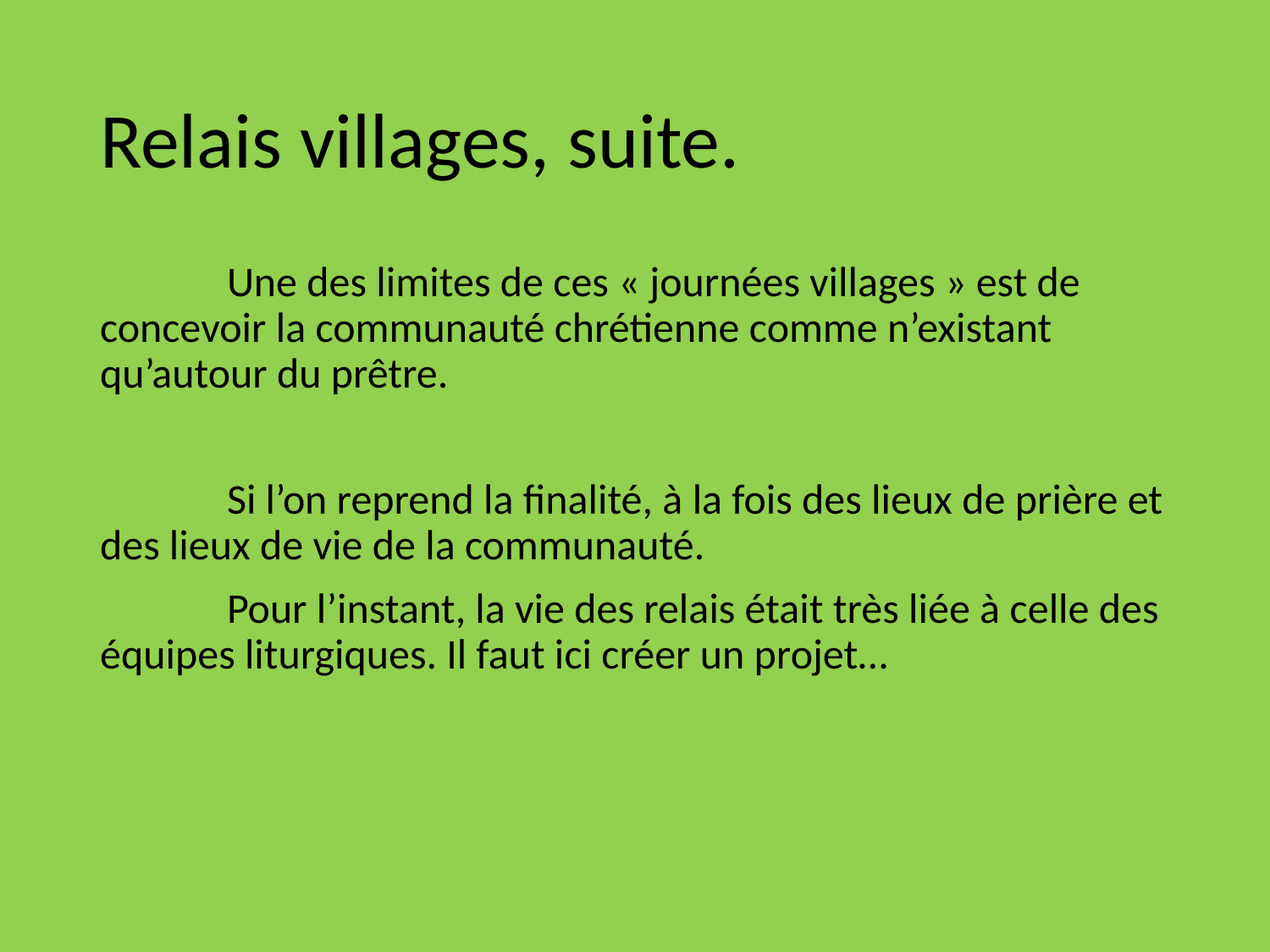

# Relais villages, suite.
	Une des limites de ces « journées villages » est de concevoir la communauté chrétienne comme n’existant qu’autour du prêtre.

	Si l’on reprend la finalité, à la fois des lieux de prière et des lieux de vie de la communauté.
	Pour l’instant, la vie des relais était très liée à celle des équipes liturgiques. Il faut ici créer un projet…